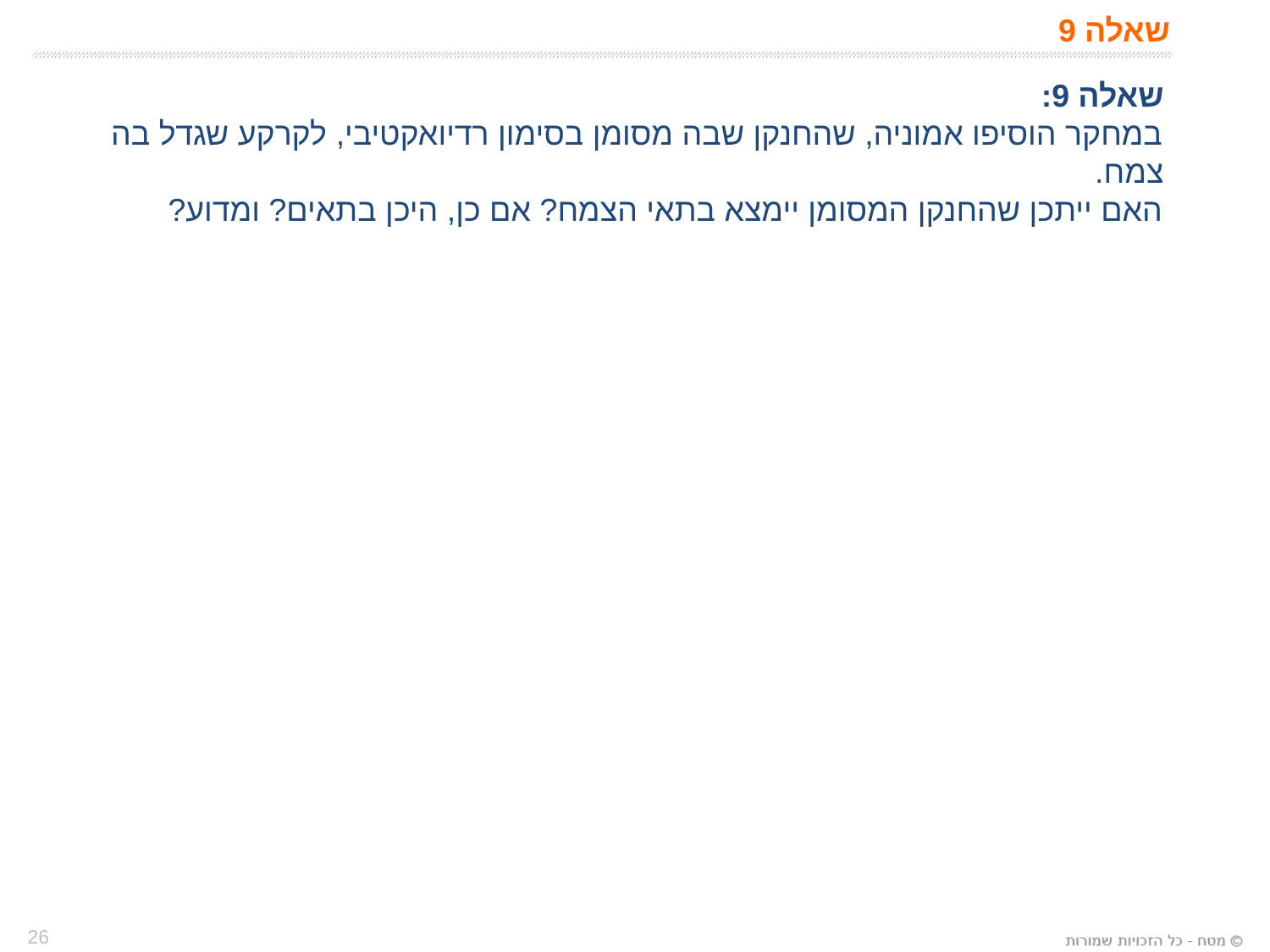

# שאלה 9

שאלה 9:
במחקר הוסיפו אמוניה, שהחנקן שבה מסומן בסימון רדיואקטיבי, לקרקע שגדל בה צמח.
האם ייתכן שהחנקן המסומן יימצא בתאי הצמח? אם כן, היכן בתאים? ומדוע?

26